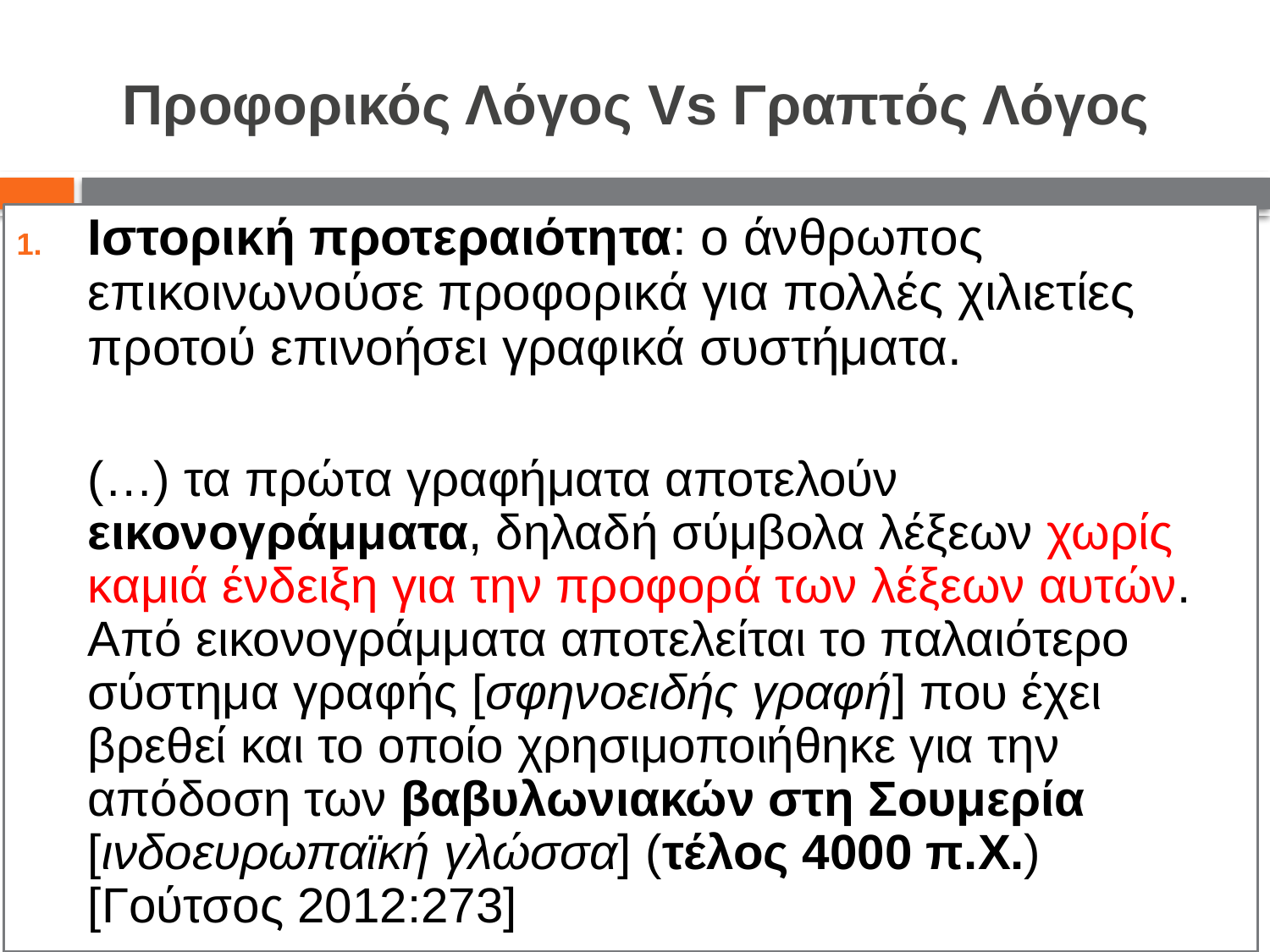

# Προφορικός Λόγος Vs Γραπτός Λόγος
Ιστορική προτεραιότητα: ο άνθρωπος επικοινωνούσε προφορικά για πολλές χιλιετίες προτού επινοήσει γραφικά συστήματα.

	(…) τα πρώτα γραφήματα αποτελούν εικονογράμματα, δηλαδή σύμβολα λέξεων χωρίς καμιά ένδειξη για την προφορά των λέξεων αυτών. Από εικονογράμματα αποτελείται το παλαιότερο σύστημα γραφής [σφηνοειδής γραφή] που έχει βρεθεί και το οποίο χρησιμοποιήθηκε για την απόδοση των βαβυλωνιακών στη Σουμερία [ινδοευρωπαϊκή γλώσσα] (τέλος 4000 π.X.) [Γούτσος 2012:273]